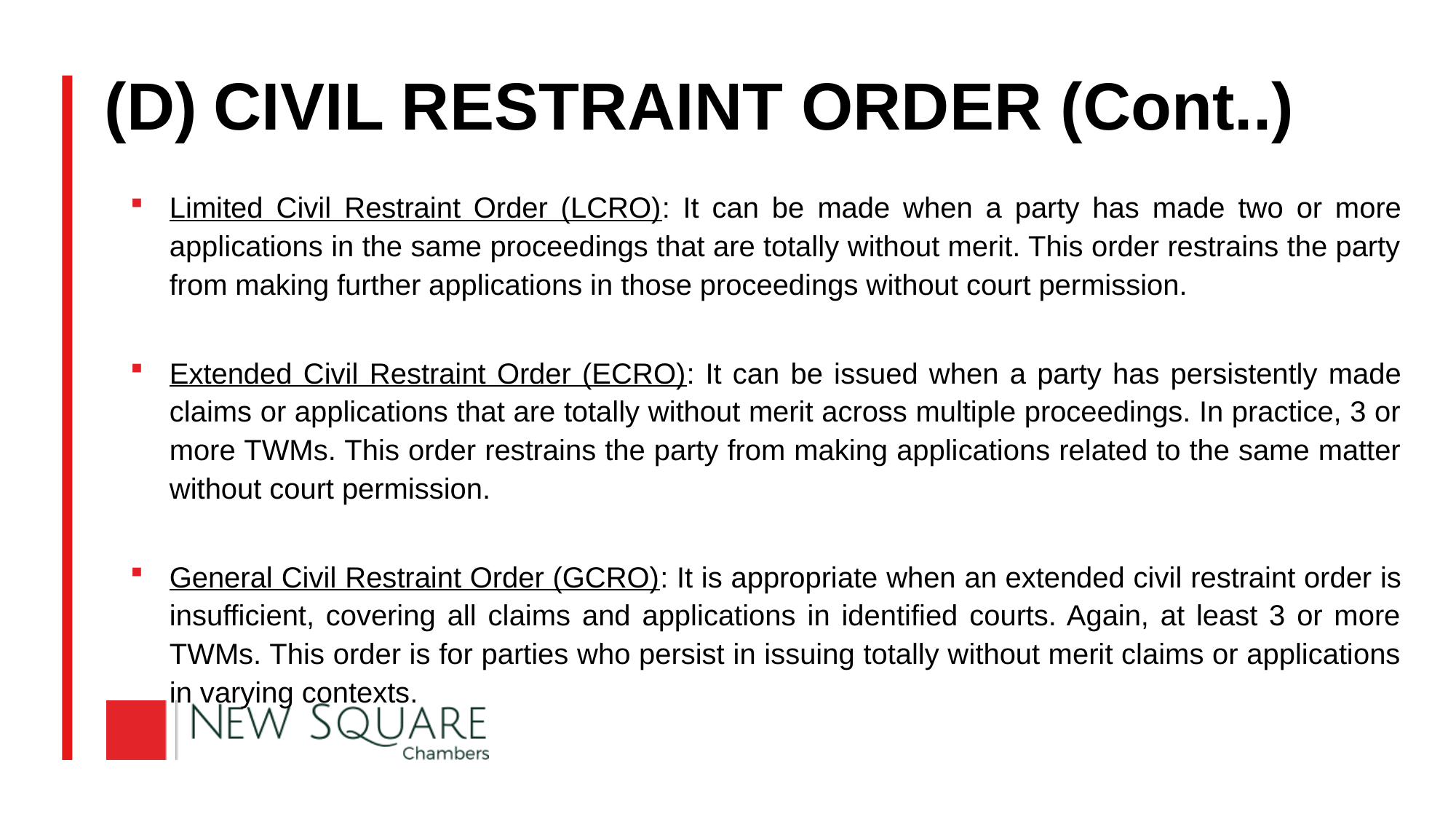

# (D)	CIVIL RESTRAINT ORDER (Cont..)
Limited Civil Restraint Order (LCRO): It can be made when a party has made two or more applications in the same proceedings that are totally without merit. This order restrains the party from making further applications in those proceedings without court permission.

Extended Civil Restraint Order (ECRO): It can be issued when a party has persistently made claims or applications that are totally without merit across multiple proceedings. In practice, 3 or more TWMs. This order restrains the party from making applications related to the same matter without court permission.

General Civil Restraint Order (GCRO): It is appropriate when an extended civil restraint order is insufficient, covering all claims and applications in identified courts. Again, at least 3 or more TWMs. This order is for parties who persist in issuing totally without merit claims or applications in varying contexts.